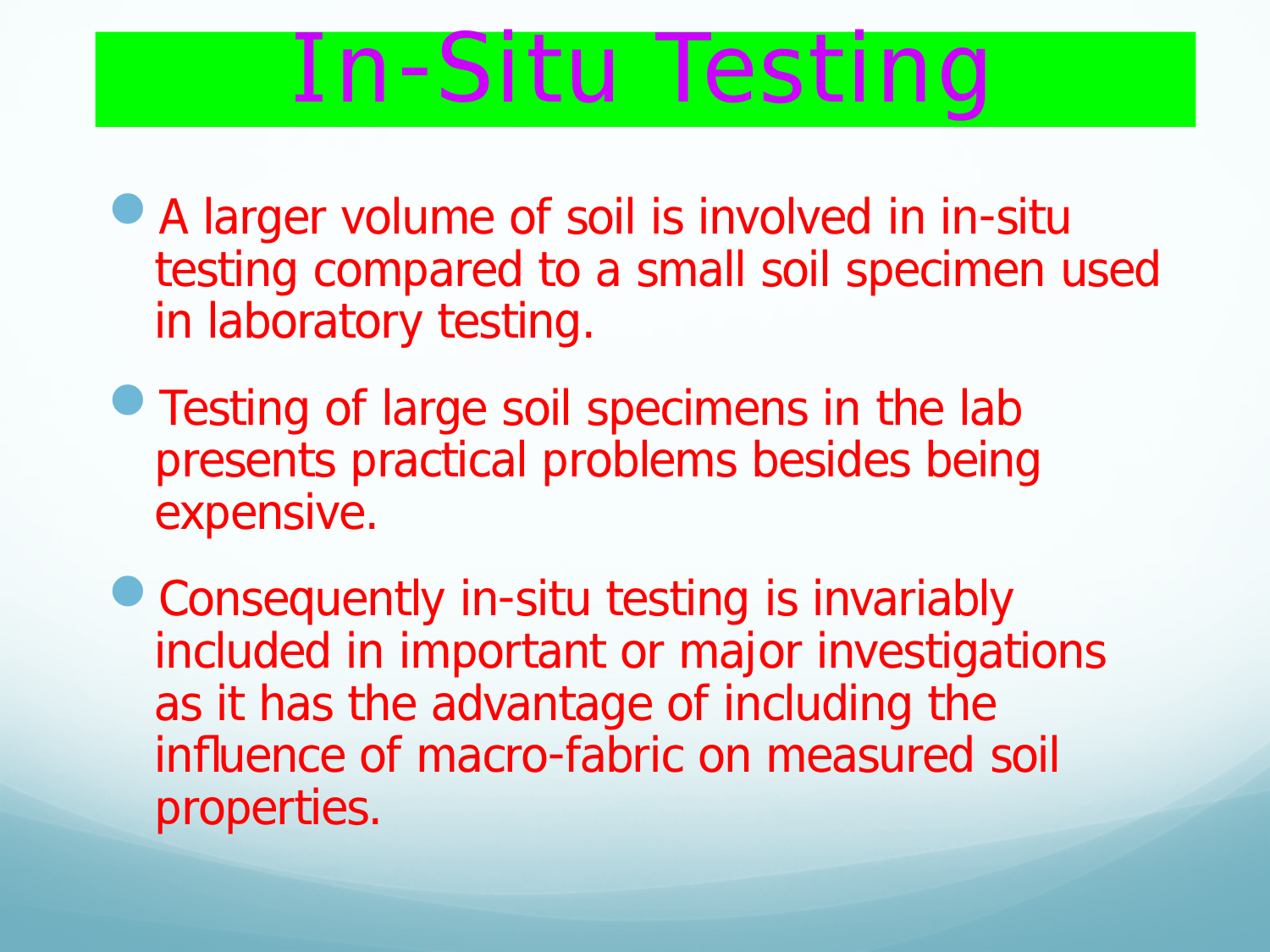

# In-Situ Testing
A larger volume of soil is involved in in-situ testing compared to a small soil specimen used in laboratory testing.
Testing of large soil specimens in the lab presents practical problems besides being expensive.
Consequently in-situ testing is invariably included in important or major investigations as it has the advantage of including the influence of macro-fabric on measured soil properties.